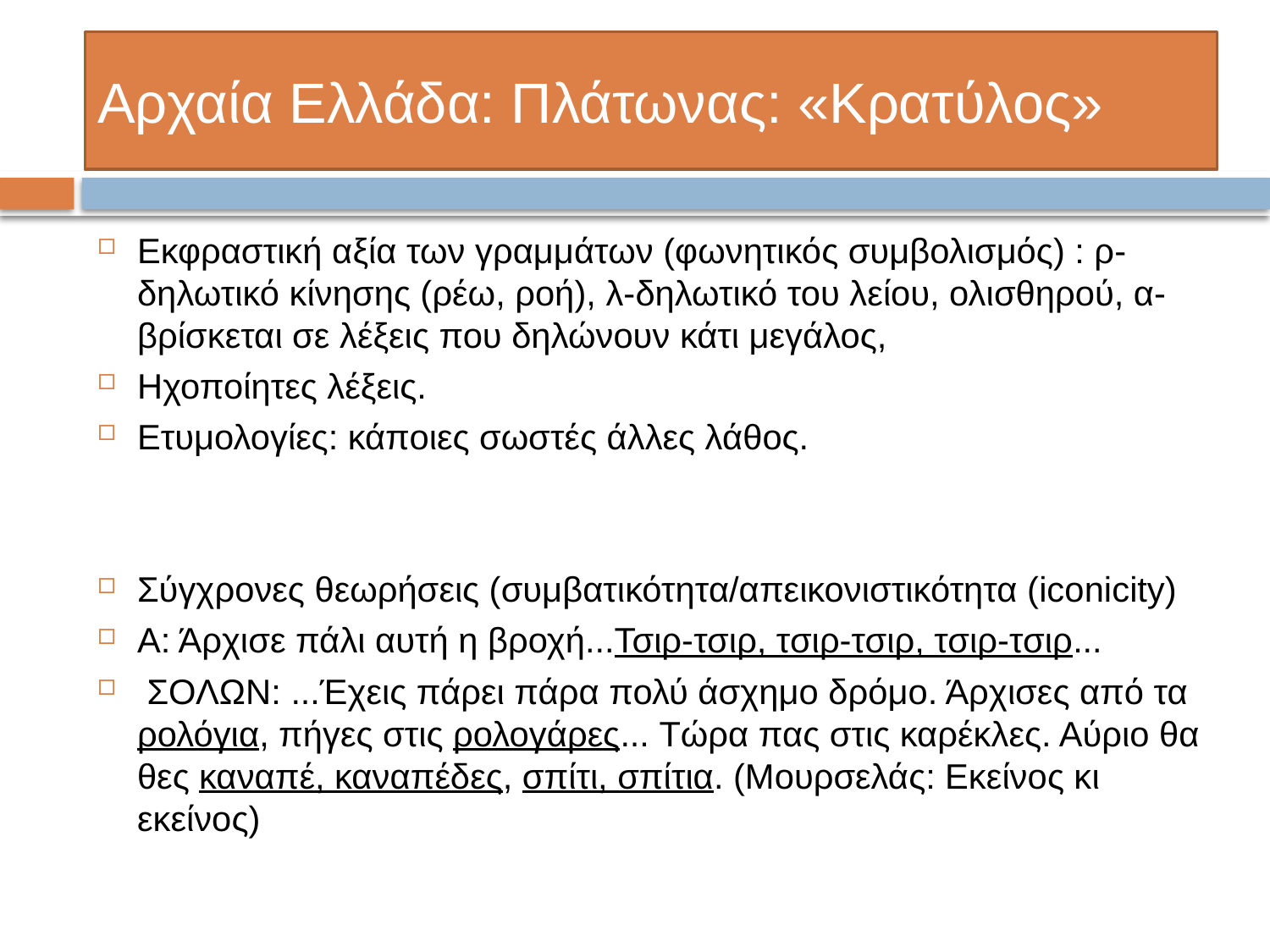

# Αρχαία Ελλάδα: Πλάτωνας: «Κρατύλος»
Εκφραστική αξία των γραμμάτων (φωνητικός συμβολισμός) : ρ-δηλωτικό κίνησης (ρέω, ροή), λ-δηλωτικό του λείου, ολισθηρού, α-βρίσκεται σε λέξεις που δηλώνουν κάτι μεγάλος,
Ηχοποίητες λέξεις.
Ετυμολογίες: κάποιες σωστές άλλες λάθος.

Σύγχρονες θεωρήσεις (συμβατικότητα/απεικονιστικότητα (iconicity)
Α: Άρχισε πάλι αυτή η βροχή...Τσιρ-τσιρ, τσιρ-τσιρ, τσιρ-τσιρ...
 ΣΟΛΩΝ: ...Έχεις πάρει πάρα πολύ άσχημο δρόμο. Άρχισες από τα ρολόγια, πήγες στις ρολογάρες... Τώρα πας στις καρέκλες. Αύριο θα θες καναπέ, καναπέδες, σπίτι, σπίτια. (Μουρσελάς: Εκείνος κι εκείνος)